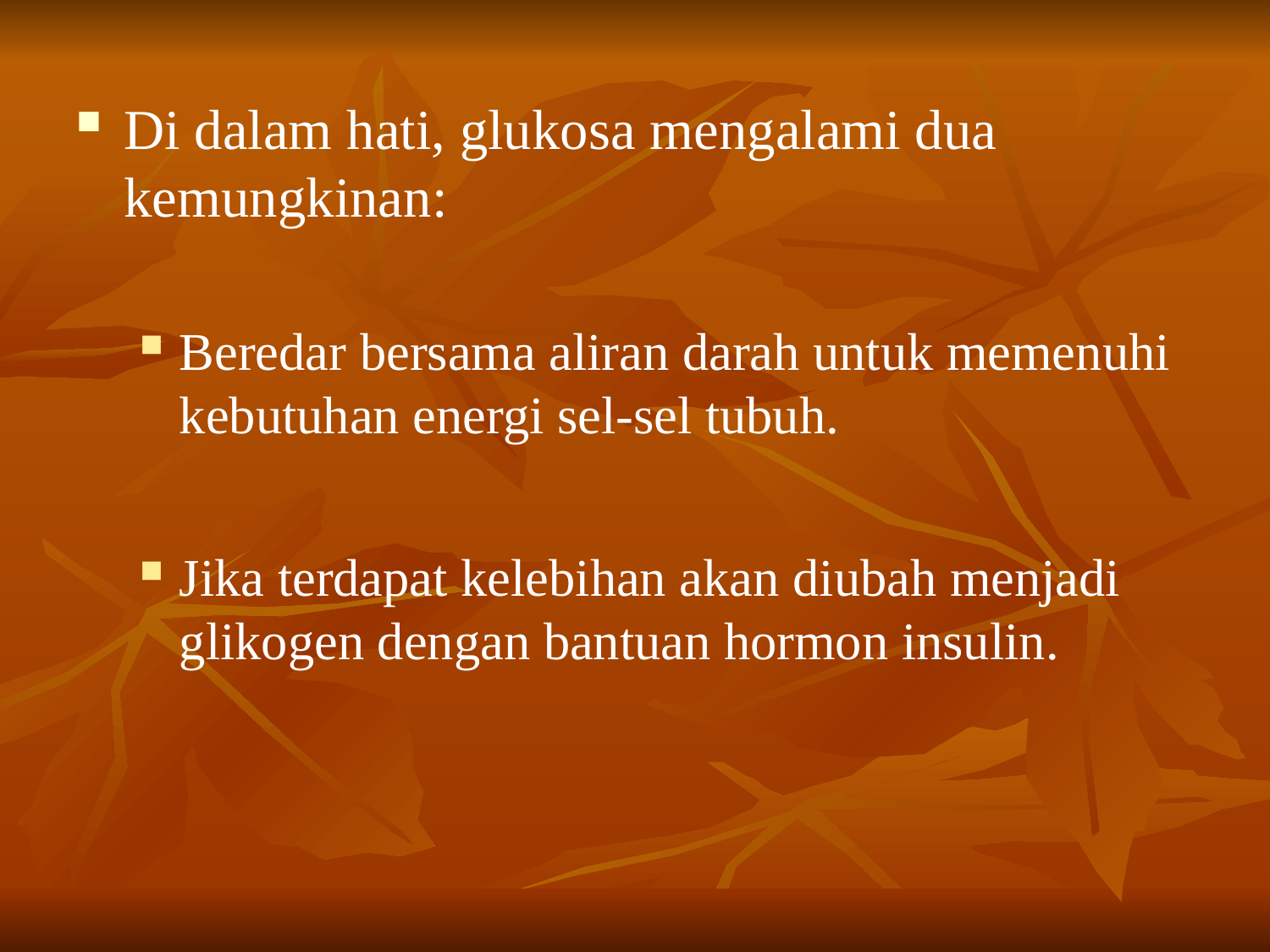

Di dalam hati, glukosa mengalami dua kemungkinan:

Beredar bersama aliran darah untuk memenuhi kebutuhan energi sel-sel tubuh.

Jika terdapat kelebihan akan diubah menjadi glikogen dengan bantuan hormon insulin.